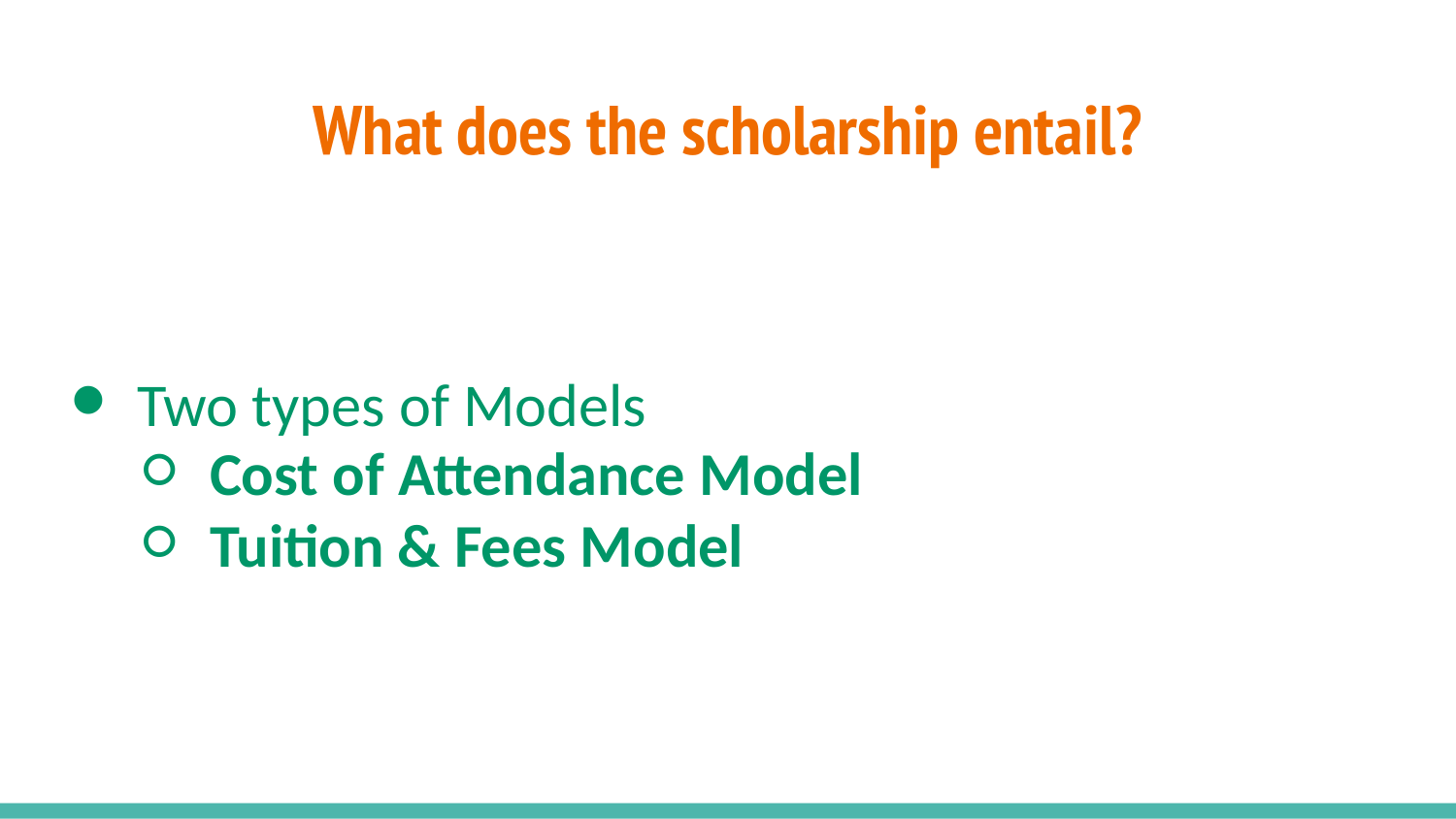

# What does the scholarship entail?

Two types of Models
Cost of Attendance Model
Tuition & Fees Model